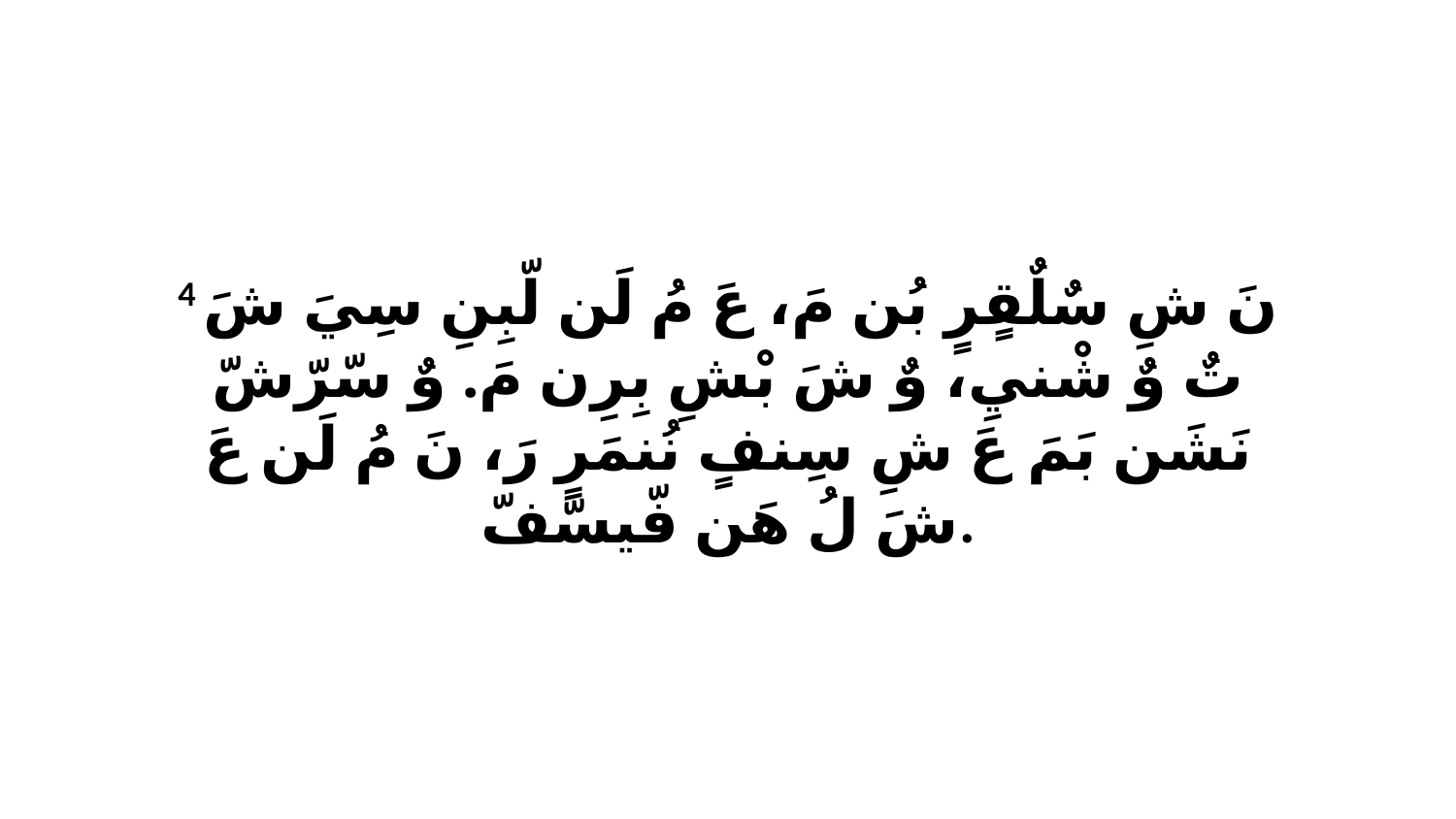

4 نَ شِ سٌلٌقٍرٍ بُن مَ، عَ مُ لَن لّبِنِ سِيَ شَ تٌ وٌ شْنيِ، وٌ شَ بْشِ بِرِن مَ. وٌ سّرّشّ نَشَن بَمَ عَ شِ سِنفٍ نُنمَرٍ رَ، نَ مُ لَن عَ شَ لُ هَن فّيسّفّ.